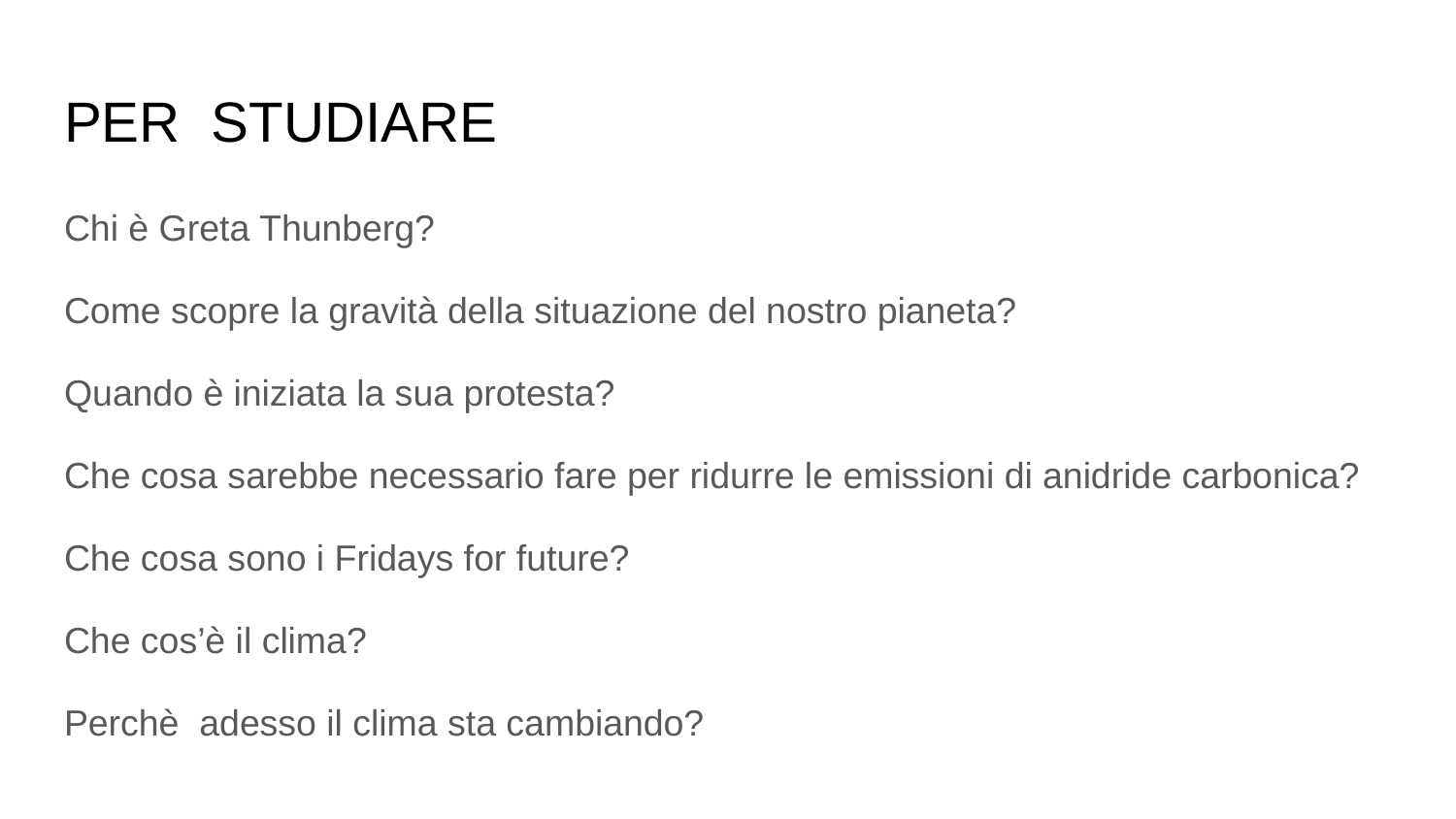

# PER  STUDIARE
Chi è Greta Thunberg?
Come scopre la gravità della situazione del nostro pianeta?
Quando è iniziata la sua protesta?
Che cosa sarebbe necessario fare per ridurre le emissioni di anidride carbonica?
Che cosa sono i Fridays for future?
Che cos’è il clima?
Perchè  adesso il clima sta cambiando?